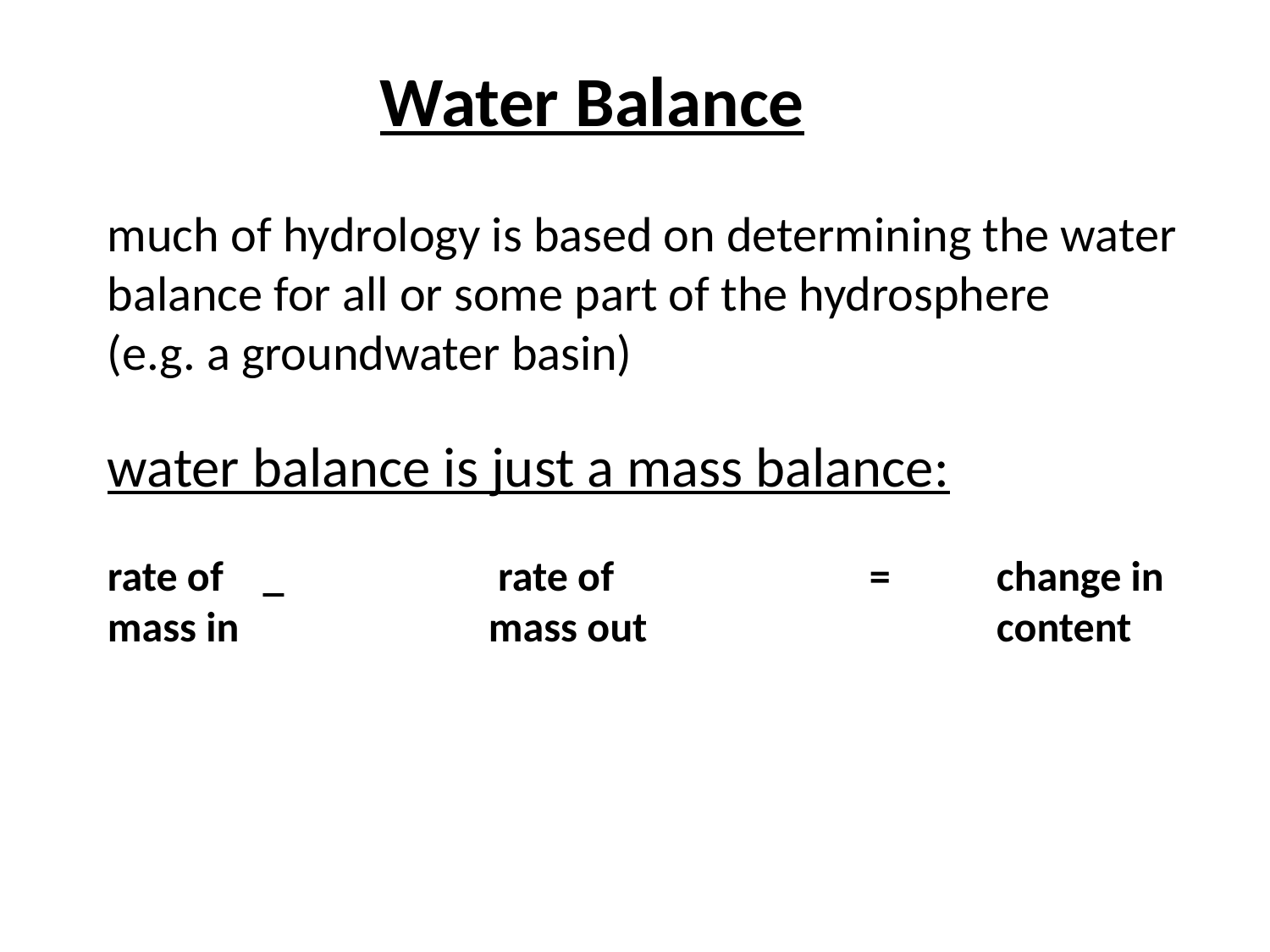

Water Balance
much of hydrology is based on determining the water balance for all or some part of the hydrosphere
(e.g. a groundwater basin)

water balance is just a mass balance:

rate of	   _		 rate of 		=	change in
mass in		mass out			content